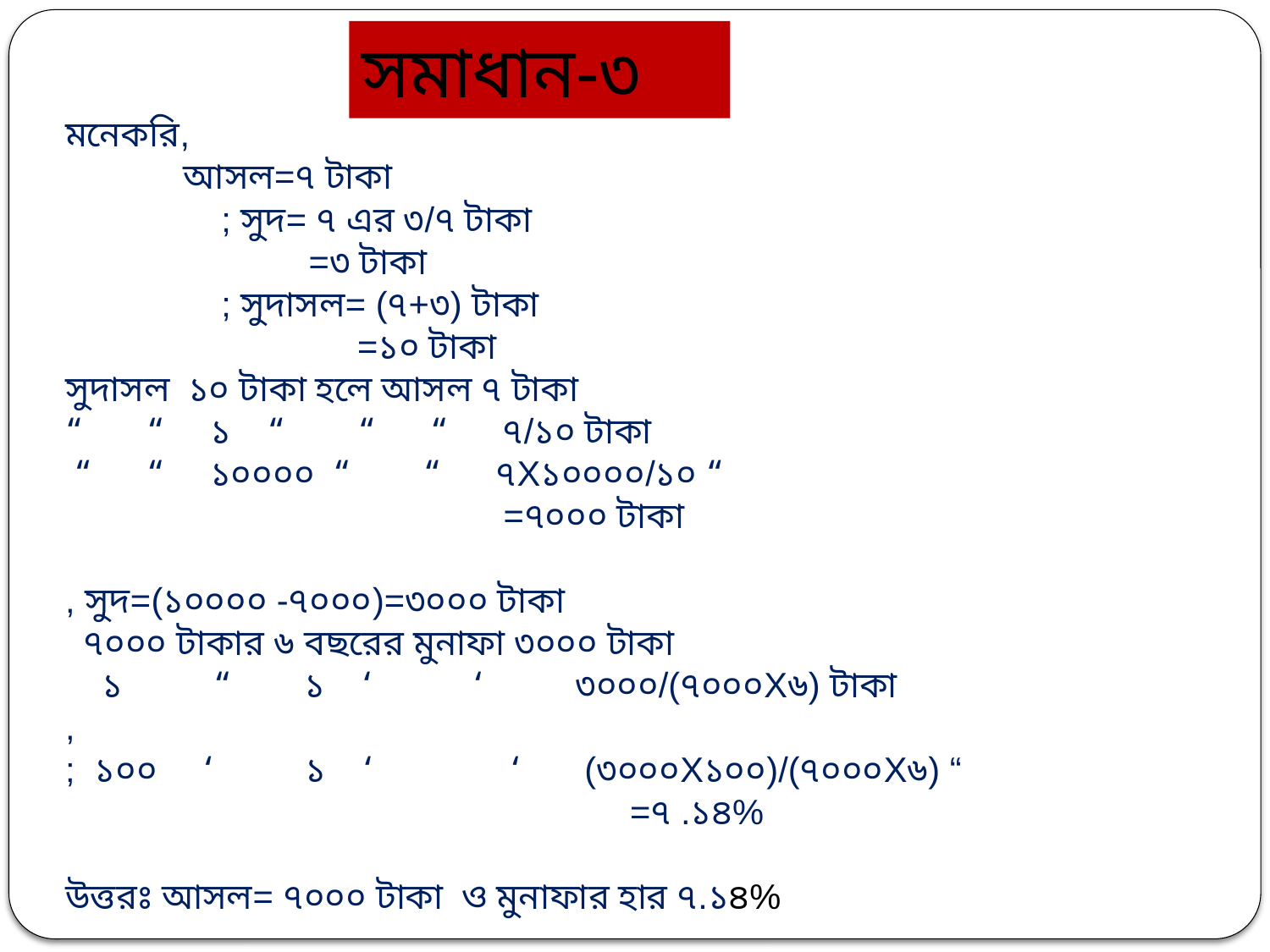

সমাধান-৩
মনেকরি,
             আসল=৭ টাকা
                ; সুদ= ৭ এর ৩/৭ টাকা
                         =৩ টাকা
                ; সুদাসল= (৭+৩) টাকা
                              =১০ টাকা
সুদাসল  ১০ টাকা হলে আসল ৭ টাকা
“       “     ১    “        “      “      ৭/১০ টাকা
 “      “     ১০০০০  “        “      ৭X১০০০০/১০ “
                                             =৭০০০ টাকা

, সুদ=(১০০০০ -৭০০০)=৩০০০ টাকা
  ৭০০০ টাকার ৬ বছরের মুনাফা ৩০০০ টাকা
    ১          “        ১    ‘           ‘          ৩০০০/(৭০০০X৬) টাকা
,
;  ১০০     ‘          ১    ‘               ‘       (৩০০০X১০০)/(৭০০০X৬) “
                                                          =৭ .১৪%

উত্তরঃ আসল= ৭০০০ টাকা  ও মুনাফার হার ৭.১৪%